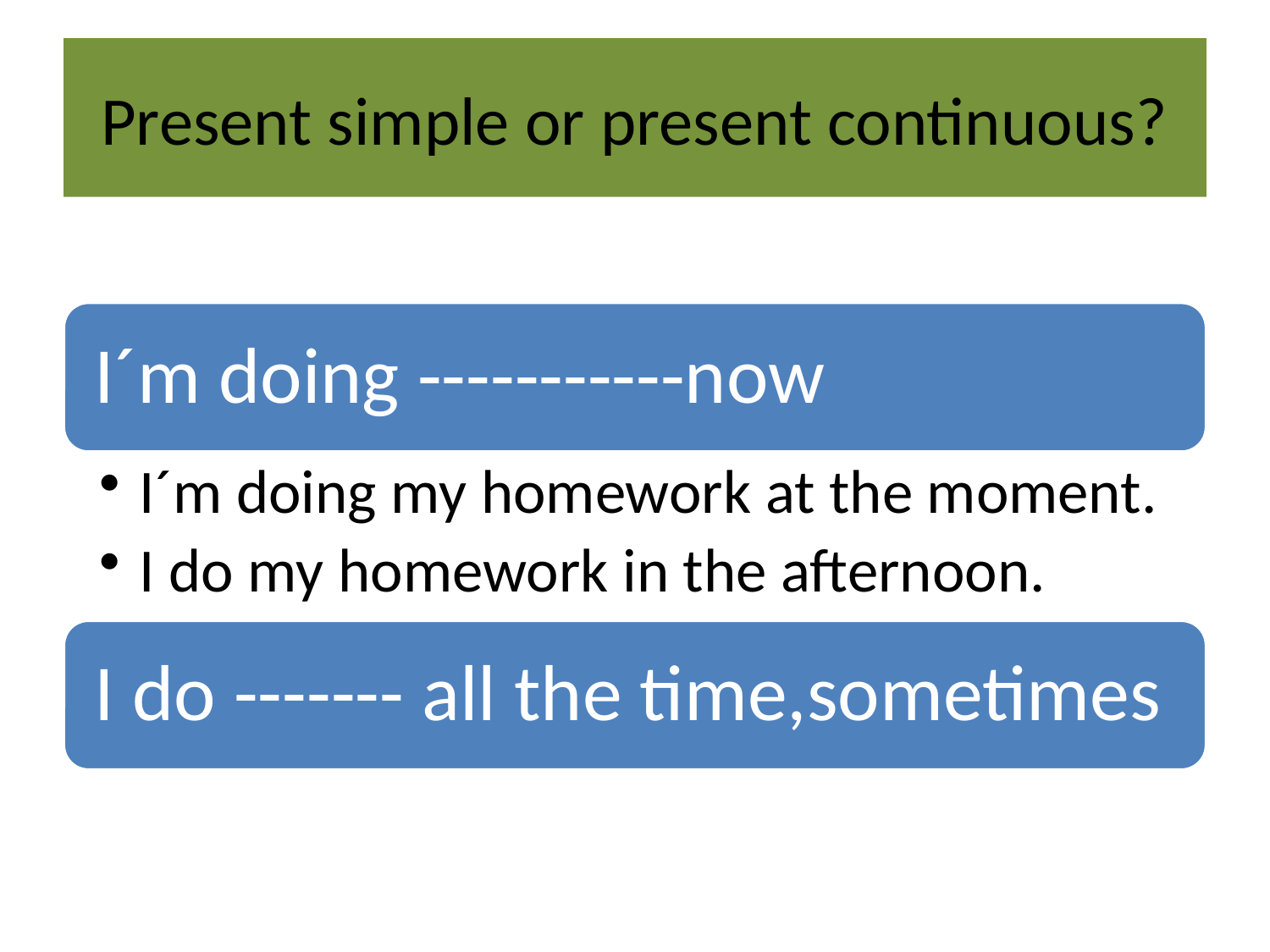

# Present simple or present continuous?
I´m doing -----------now
I´m doing my homework at the moment.
I do my homework in the afternoon.
I do ------- all the time,sometimes